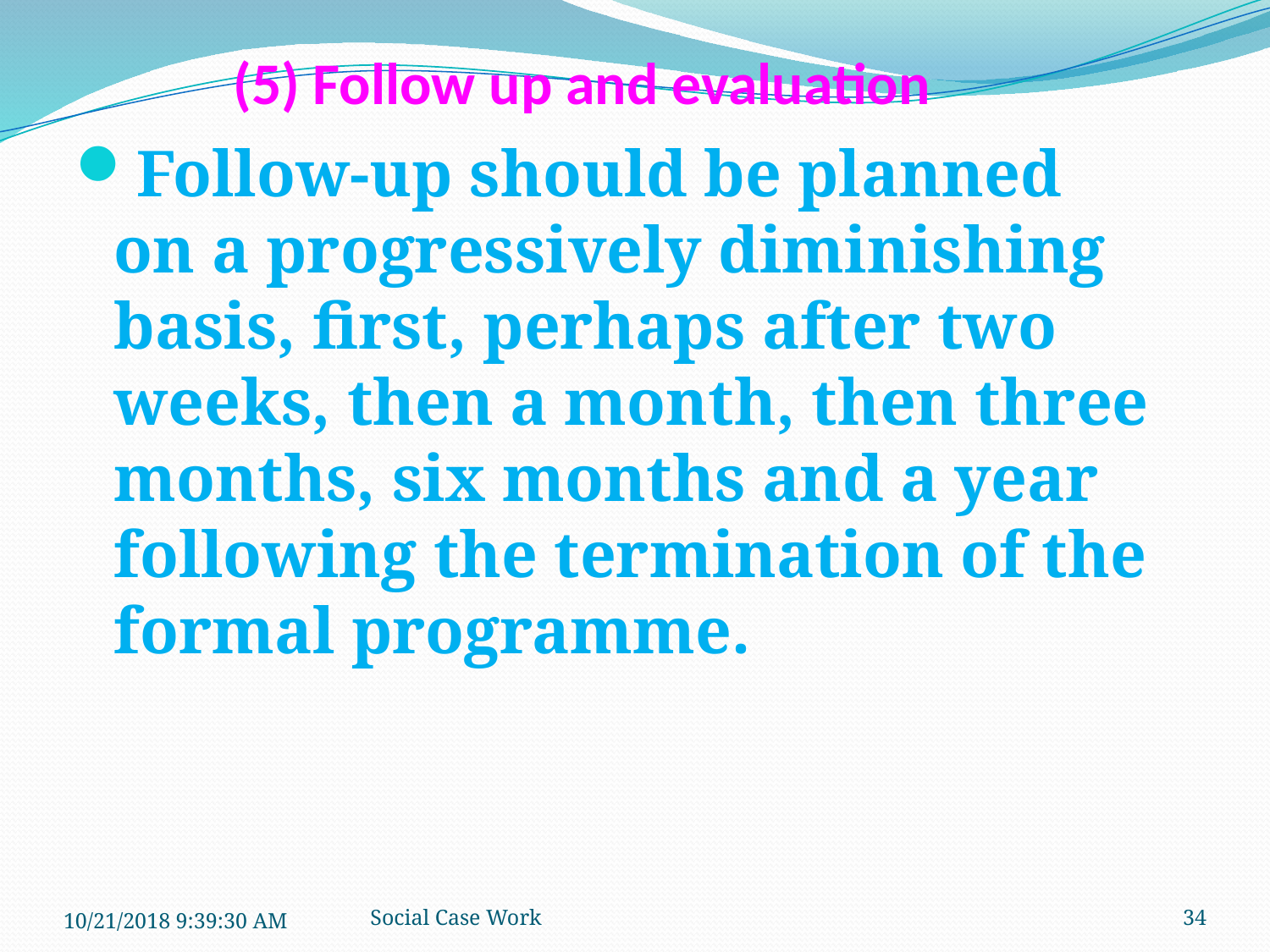

# (5) Follow up and evaluation
Follow-up should be planned on a progressively diminishing basis, first, perhaps after two weeks, then a month, then three months, six months and a year following the termination of the formal programme.

10/21/2018 9:39:30 AM
Social Case Work
34